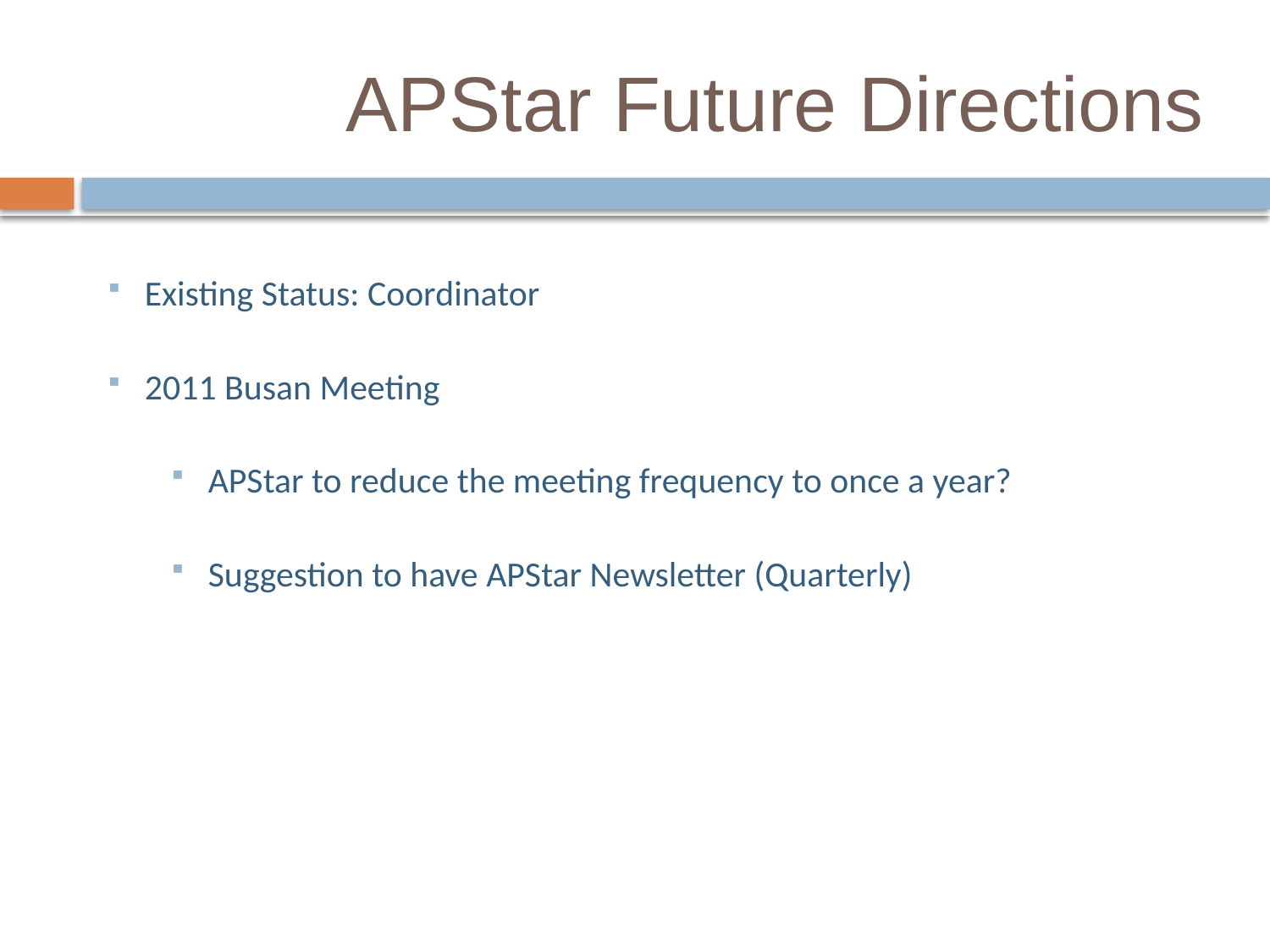

# APStar Future Directions
Existing Status: Coordinator

2011 Busan Meeting

APStar to reduce the meeting frequency to once a year?

Suggestion to have APStar Newsletter (Quarterly)